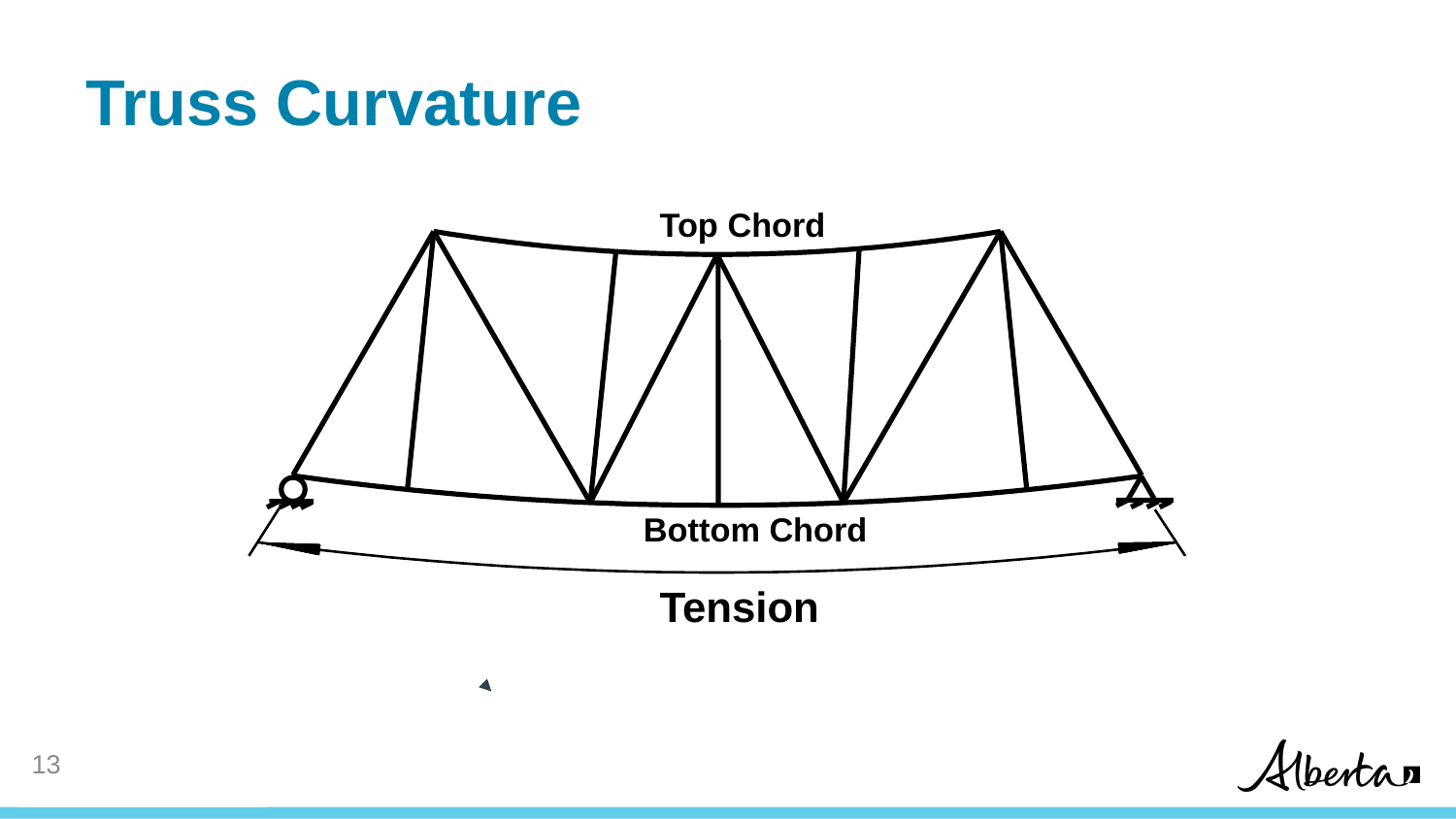

# Truss Curvature
Top Chord

Bottom Chord

Tension

13